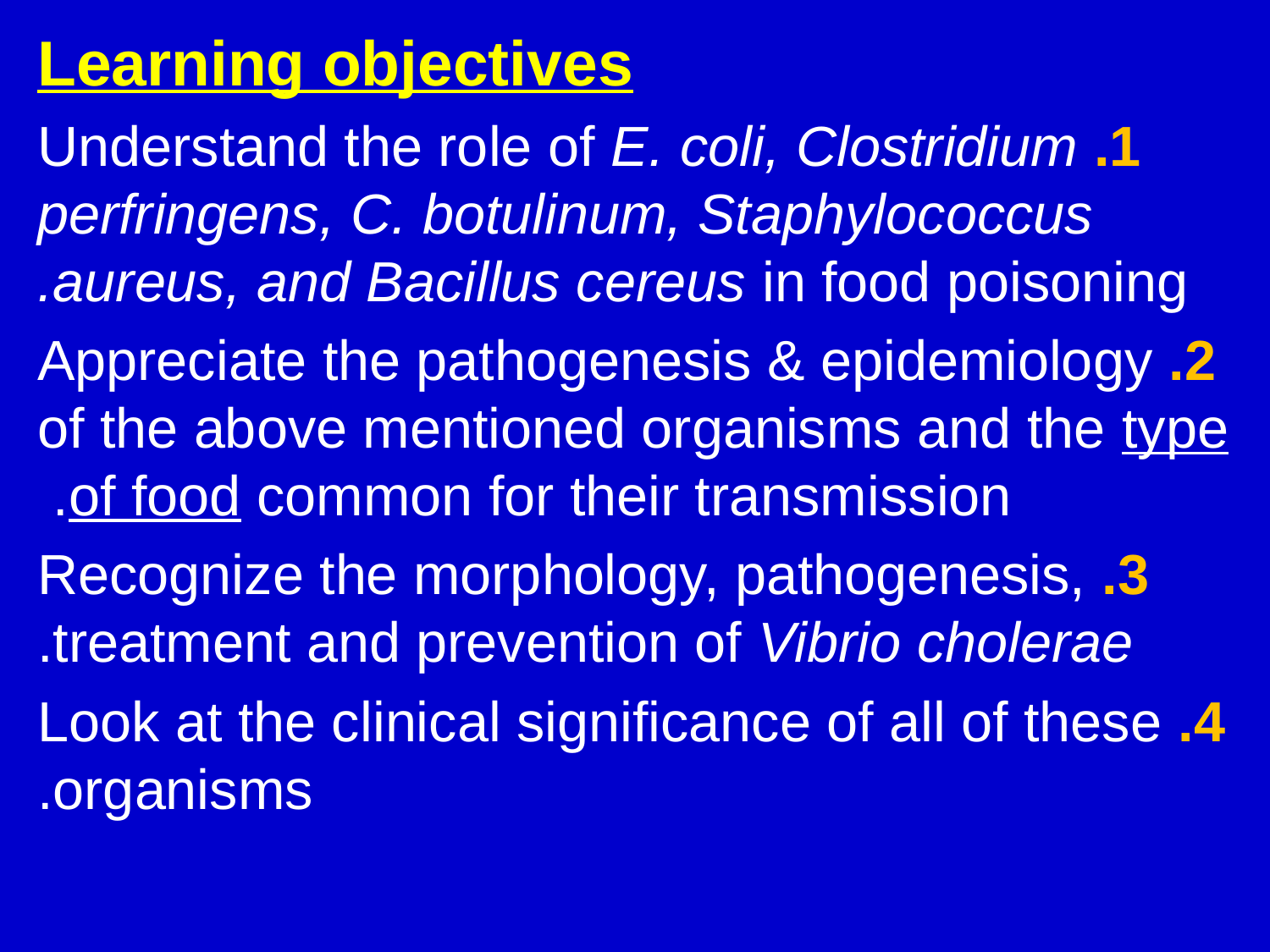

Learning objectives
1. Understand the role of E. coli, Clostridium perfringens, C. botulinum, Staphylococcus aureus, and Bacillus cereus in food poisoning.
2. Appreciate the pathogenesis & epidemiology of the above mentioned organisms and the type of food common for their transmission.
3. Recognize the morphology, pathogenesis, treatment and prevention of Vibrio cholerae.
4. Look at the clinical significance of all of these organisms.